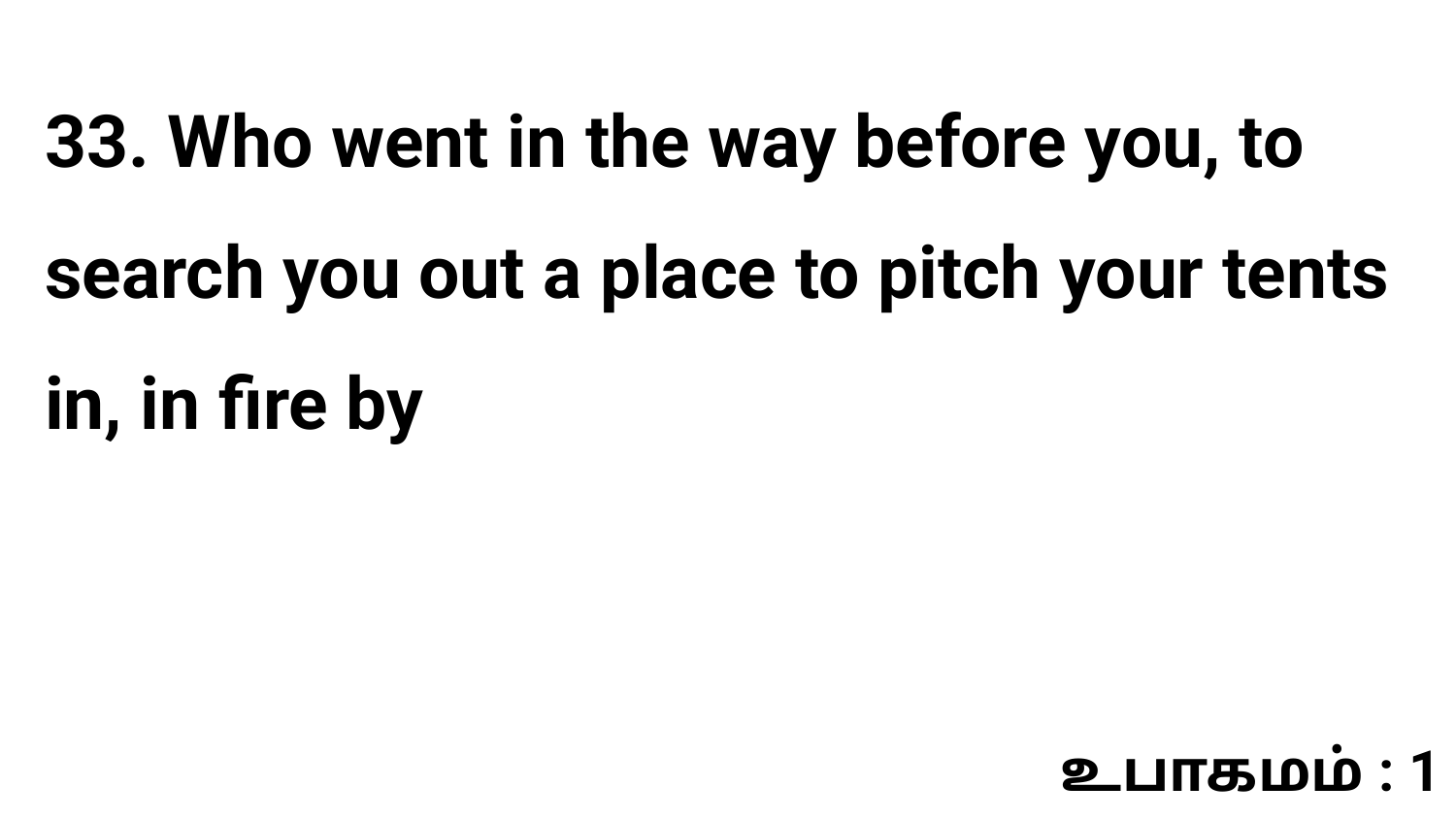

33. Who went in the way before you, to search you out a place to pitch your tents in, in fire by
உபாகமம் : 1